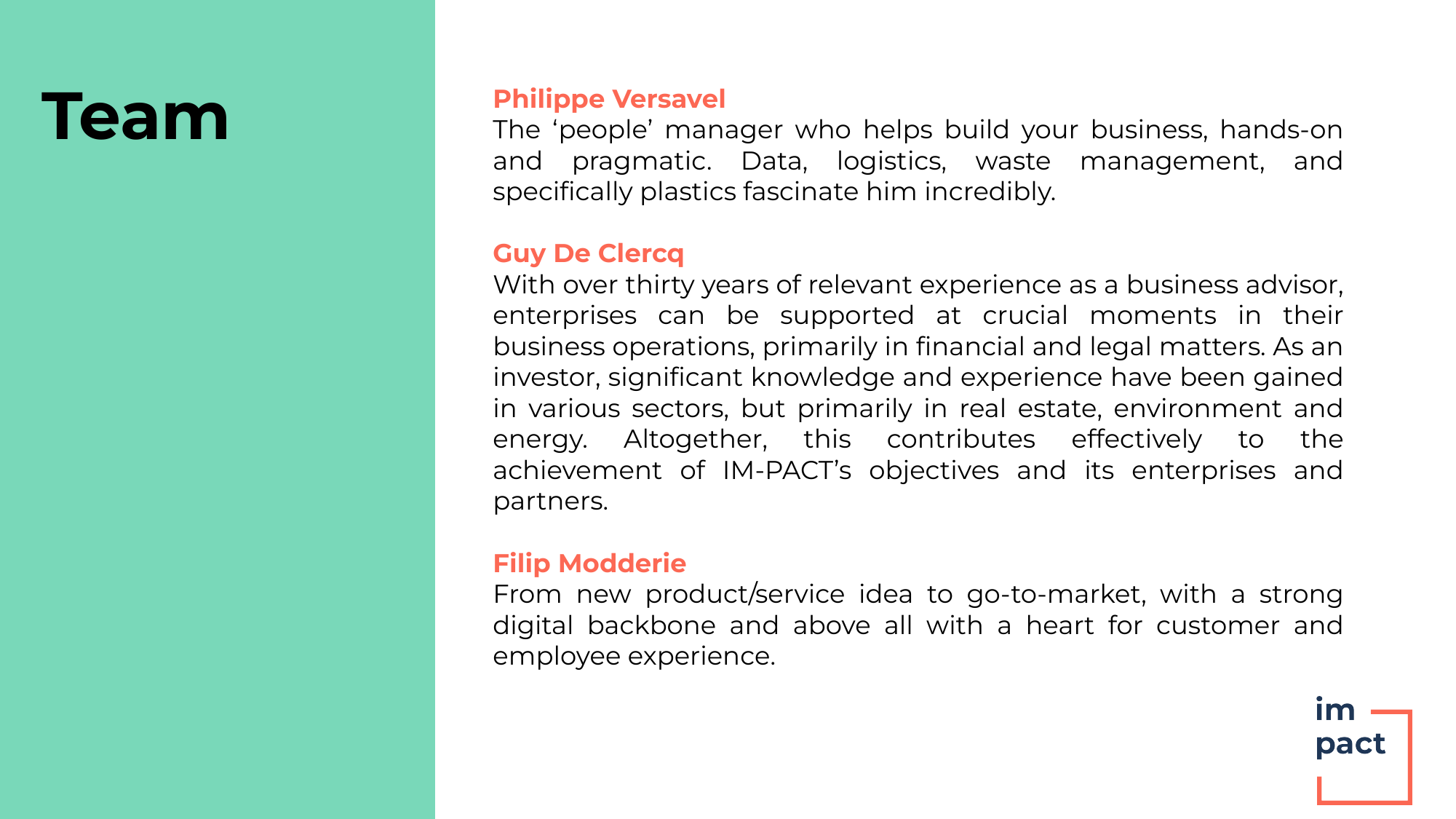

# Team
Philippe Versavel
The ‘people’ manager who helps build your business, hands-on and pragmatic. Data, logistics, waste management, and specifically plastics fascinate him incredibly.

Guy De Clercq
With over thirty years of relevant experience as a business advisor, enterprises can be supported at crucial moments in their business operations, primarily in financial and legal matters. As an investor, significant knowledge and experience have been gained in various sectors, but primarily in real estate, environment and energy. Altogether, this contributes effectively to the achievement of IM-PACT’s objectives and its enterprises and partners.

Filip Modderie
From new product/service idea to go-to-market, with a strong digital backbone and above all with a heart for customer and employee experience.